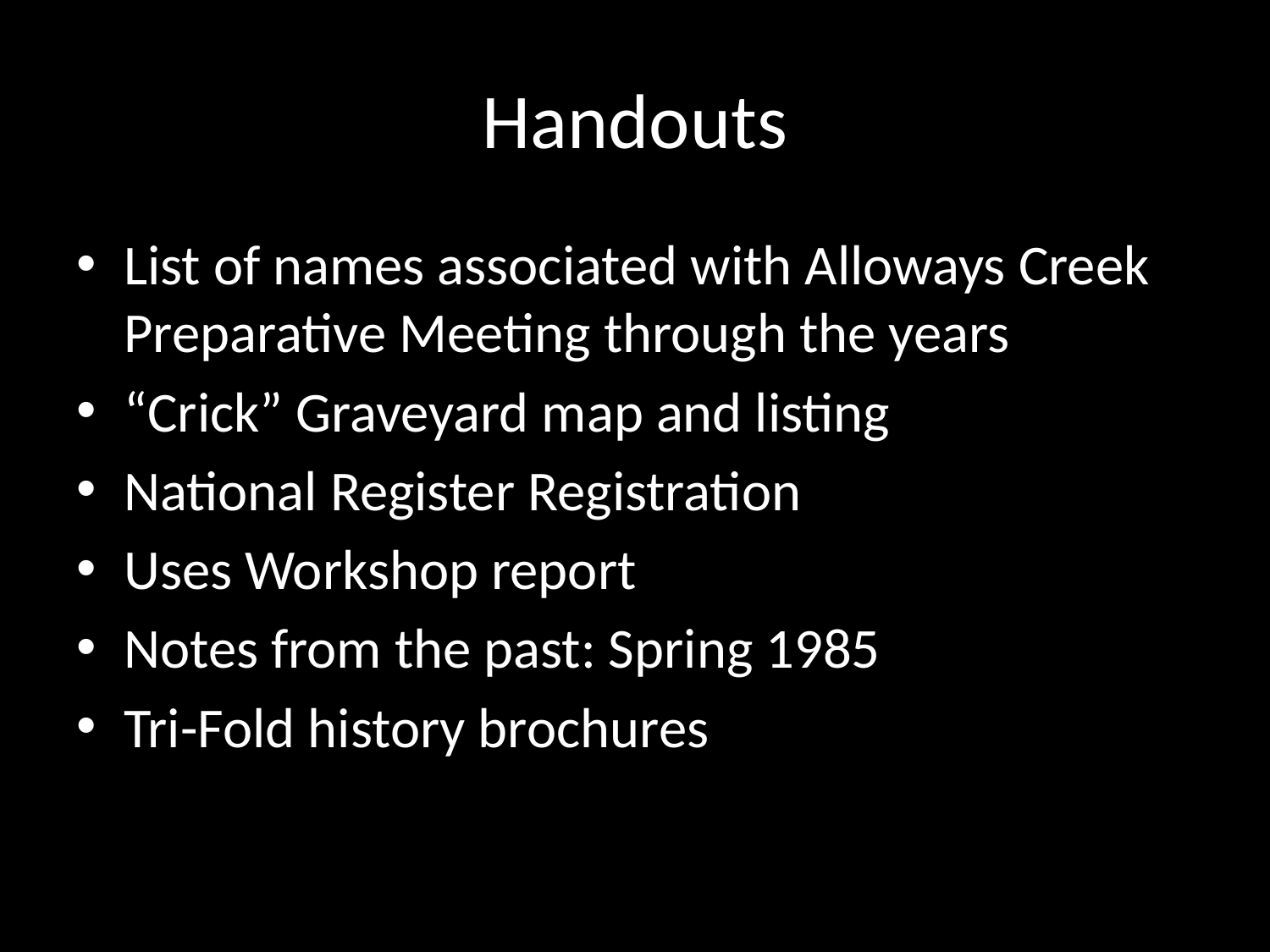

# Handouts
List of names associated with Alloways Creek Preparative Meeting through the years
“Crick” Graveyard map and listing
National Register Registration
Uses Workshop report
Notes from the past: Spring 1985
Tri-Fold history brochures